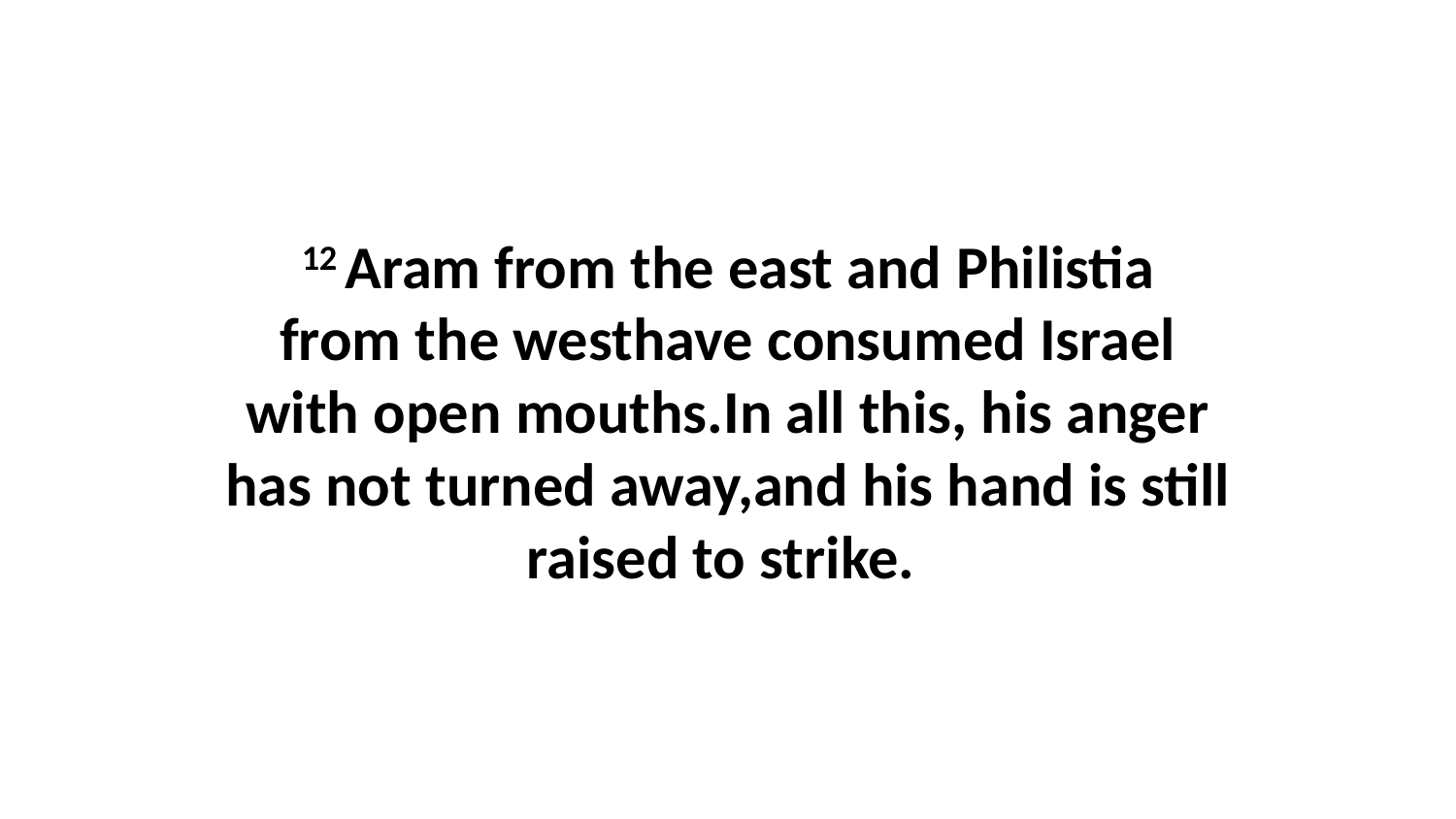

12 Aram from the east and Philistia from the westhave consumed Israel with open mouths.In all this, his anger has not turned away,and his hand is still raised to strike.